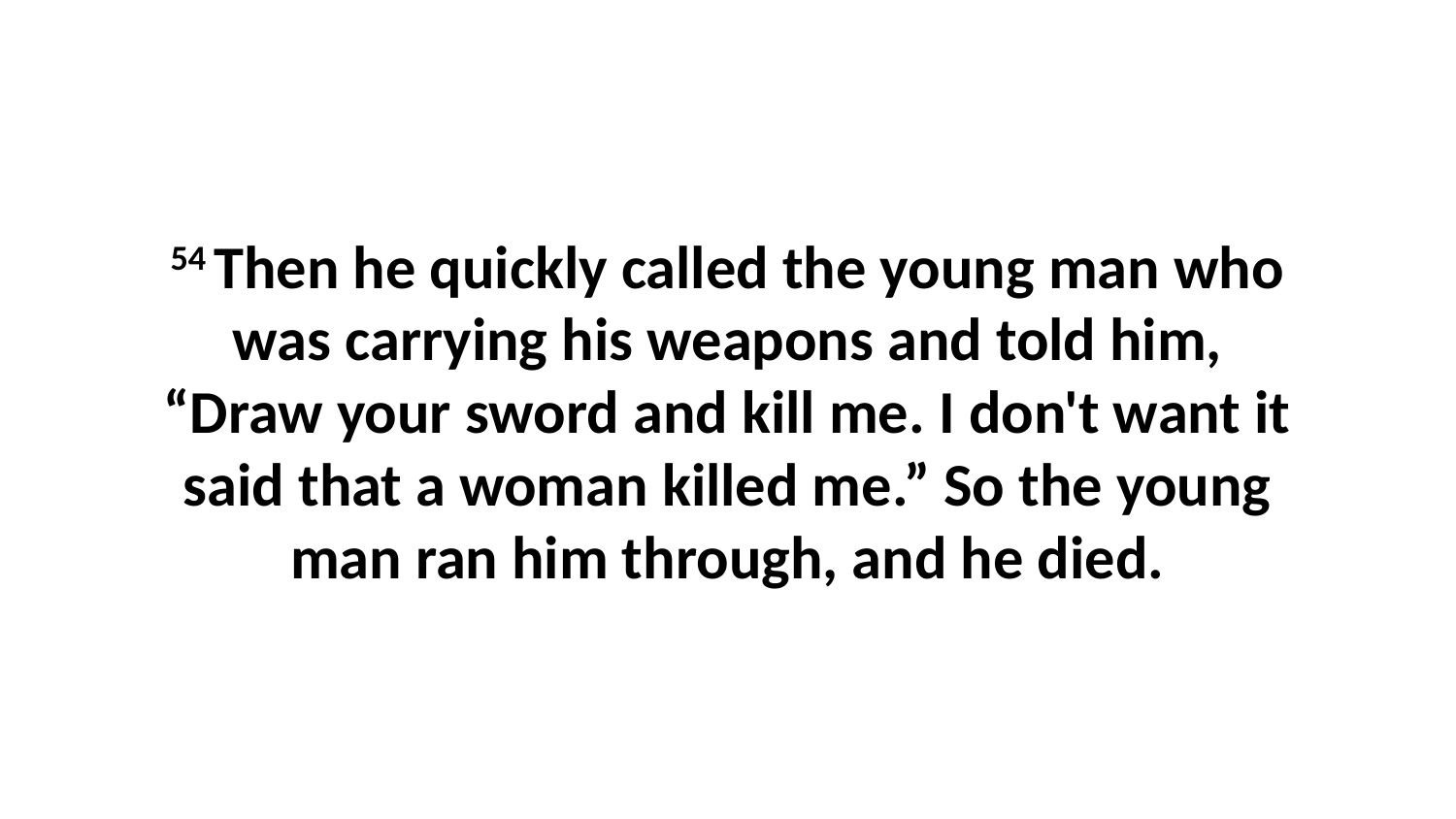

54 Then he quickly called the young man who was carrying his weapons and told him, “Draw your sword and kill me. I don't want it said that a woman killed me.” So the young man ran him through, and he died.